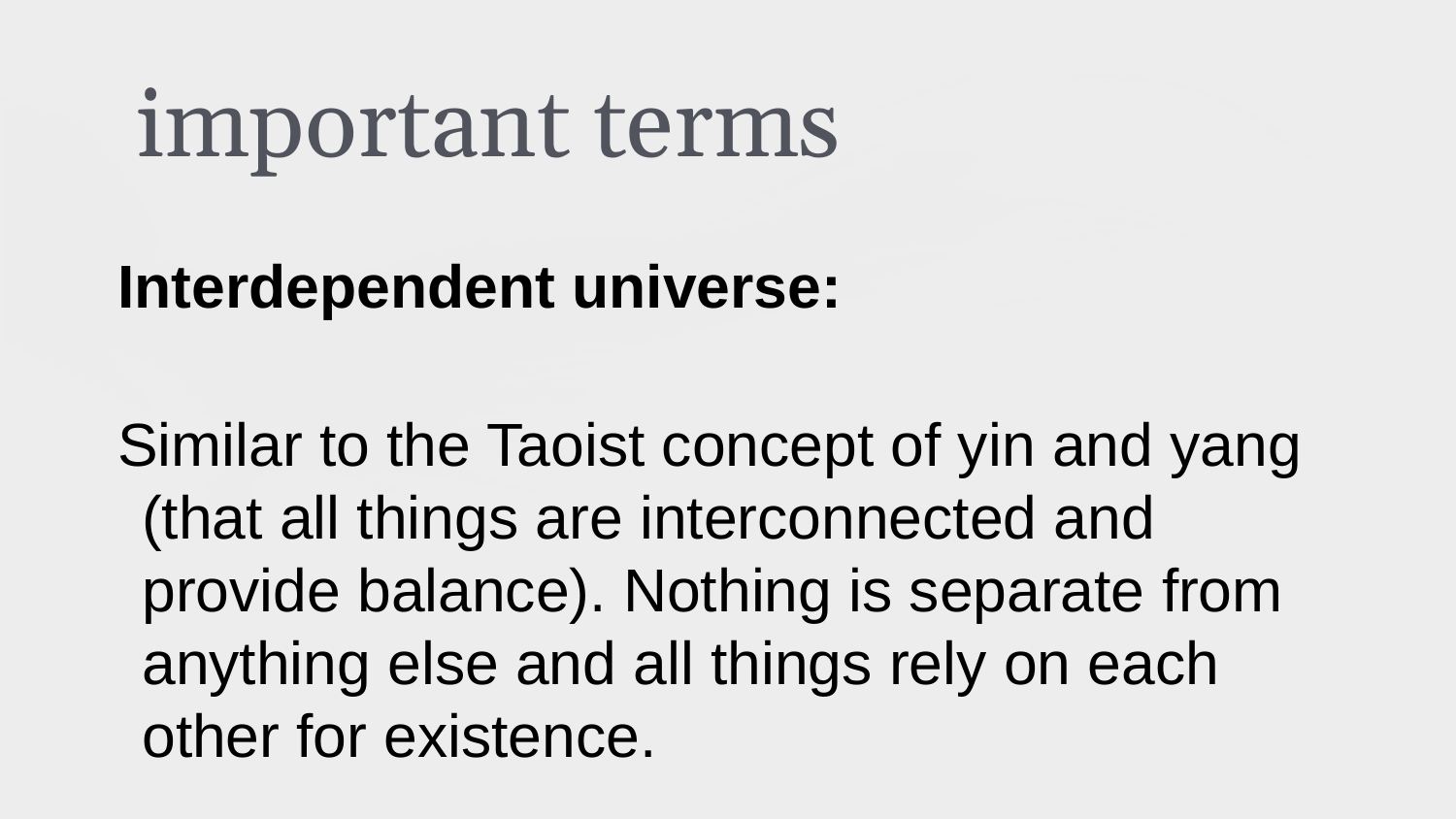

# important terms

Interdependent universe:

Similar to the Taoist concept of yin and yang (that all things are interconnected and provide balance). Nothing is separate from anything else and all things rely on each other for existence.